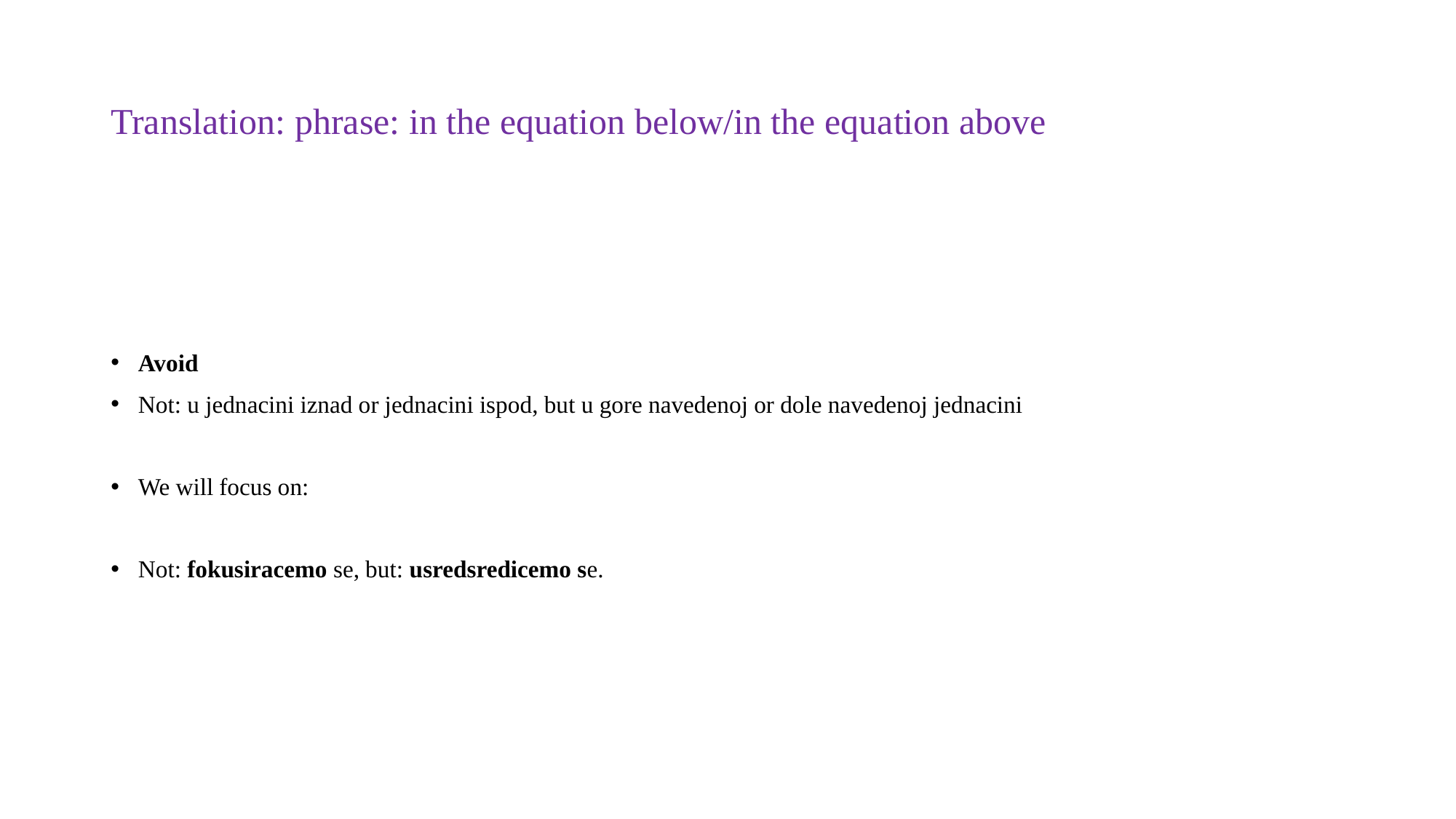

# Translation: phrase: in the equation below/in the equation above

Avoid
Not: u jednacini iznad or jednacini ispod, but u gore navedenoj or dole navedenoj jednacini

We will focus on:

Not: fokusiracemo se, but: usredsredicemo se.